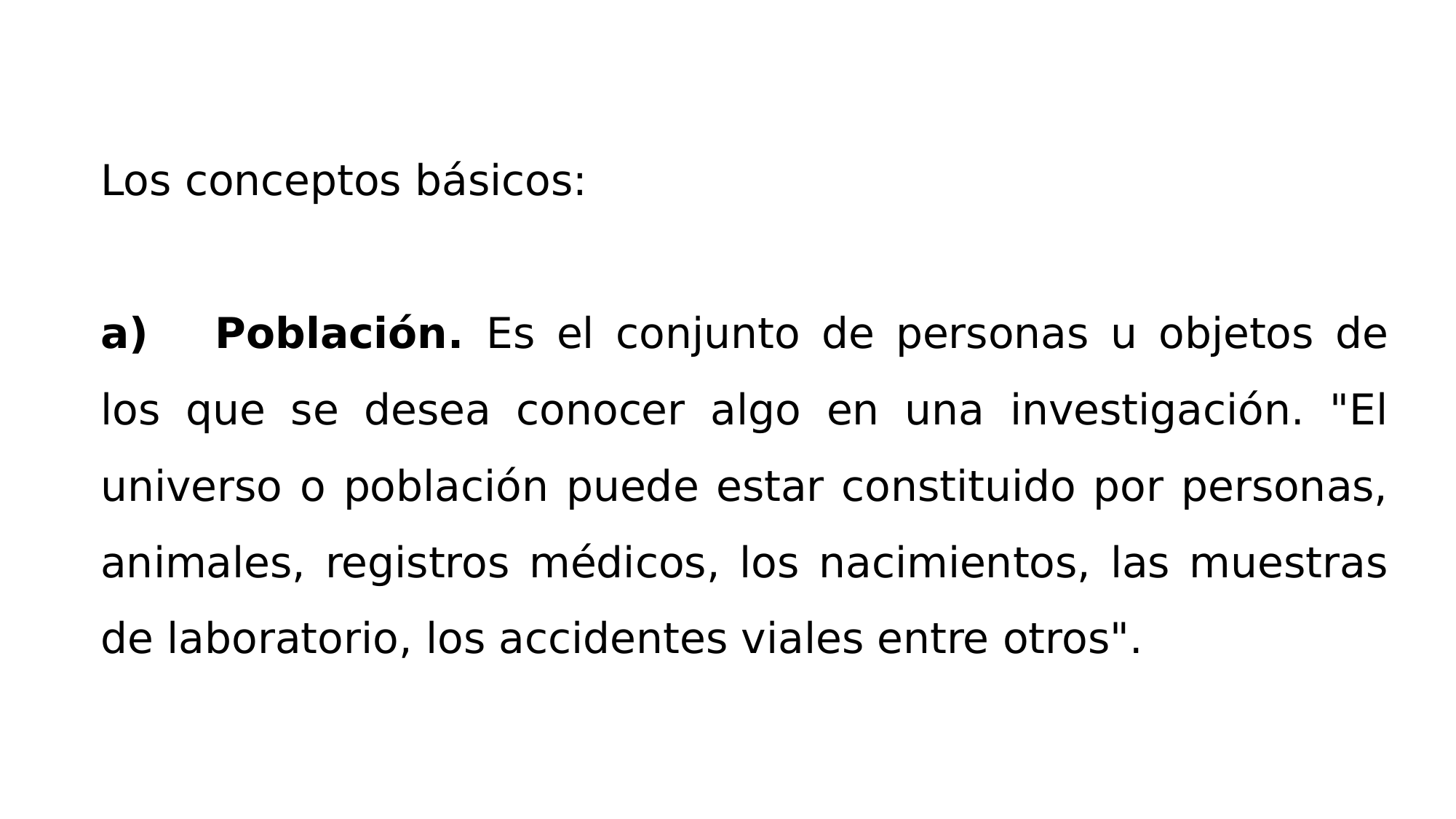

Los conceptos básicos:

a)    Población. Es el conjunto de personas u objetos de los que se desea conocer algo en una investigación. "El universo o población puede estar constituido por personas, animales, registros médicos, los nacimientos, las muestras de laboratorio, los accidentes viales entre otros".